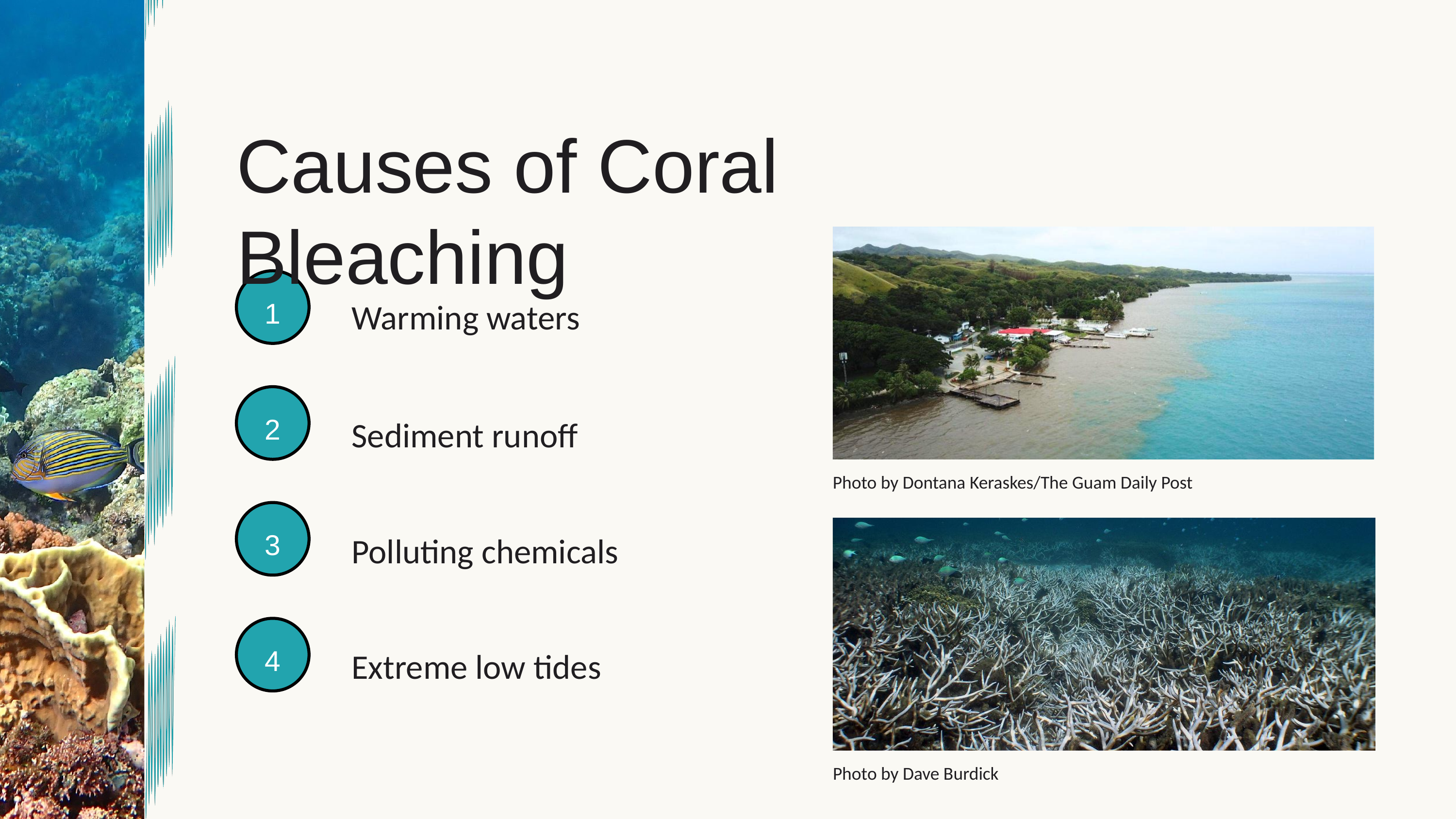

Causes of Coral Bleaching

1
Warming waters

2
Sediment runoff
Photo by Dontana Keraskes/The Guam Daily Post

3
Polluting chemicals

4
Extreme low tides
Photo by Dave Burdick